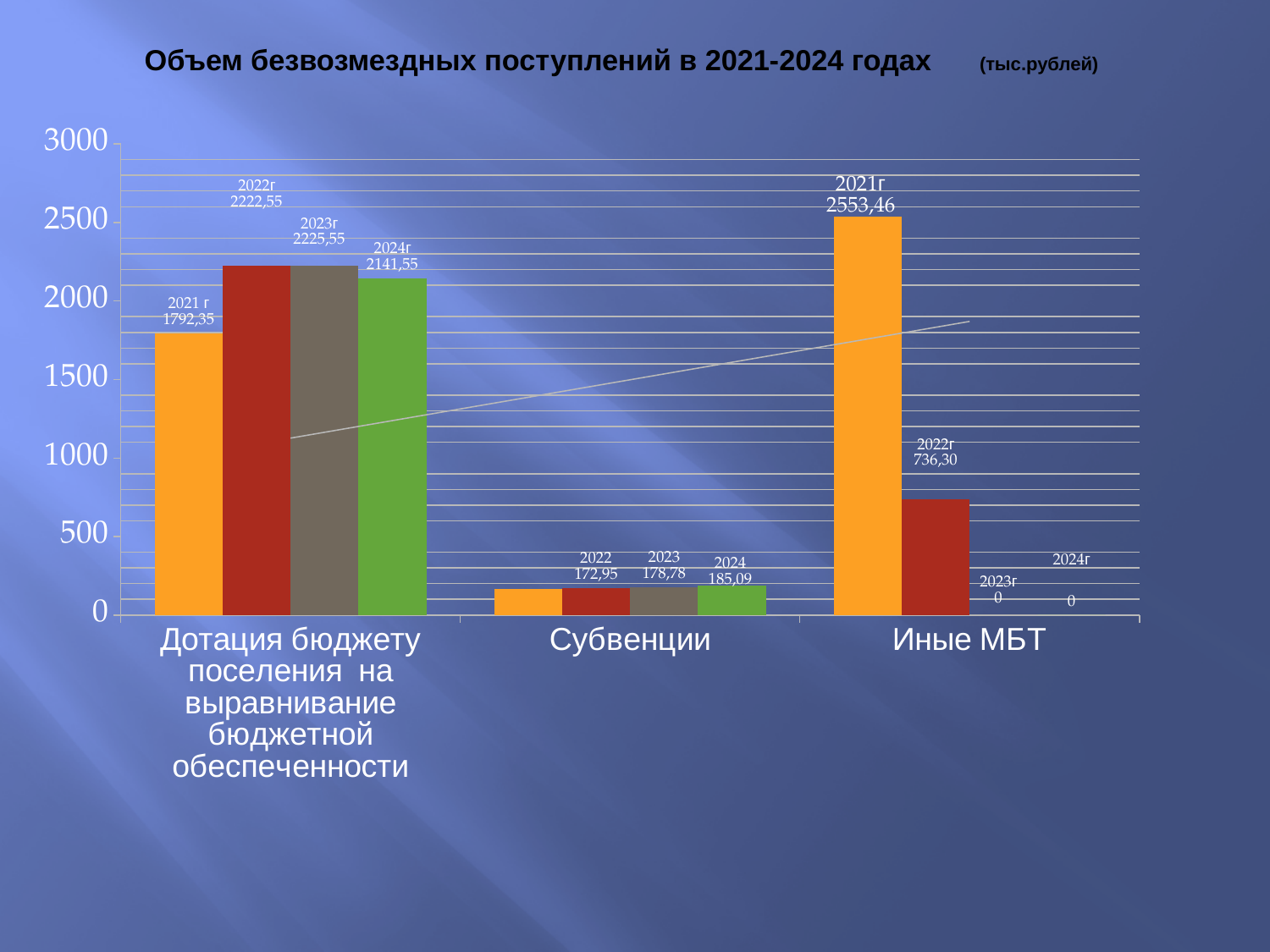

# Объем безвозмездных поступлений в 2021-2024 годах      (тыс.рублей)

### Chart

| Category | Столбец1 | тыс.рублей | тыс.рублей2 | тыс.рублей3 |
|---|---|---|---|---|
| Дотация бюджету поселения  на выравнивание бюджетной обеспеченности | 1792.35 | 2222.55 | 2225.55 | 2141.55 |
| Субвенции | 166.79 | 172.96 | 178.78 | 185.09 |
| Иные МБТ | 2535.46 | 736.3 | 0.0 | 0.0 |